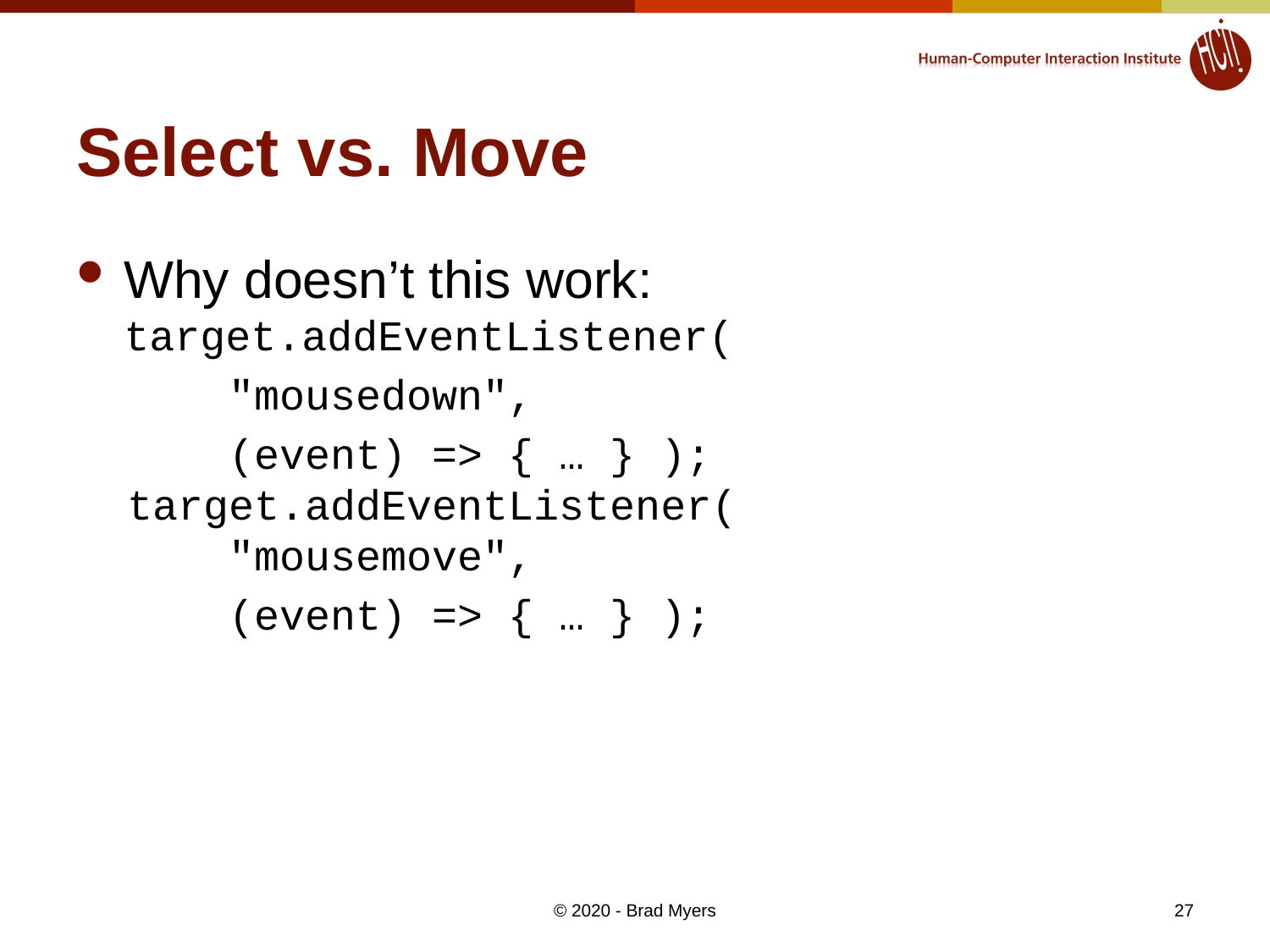

# Select vs. Move
Why doesn’t this work:
target.addEventListener(
 	 "mousedown",
 	 (event) => { … } );
  target.addEventListener(
      "mousemove",
 	 (event) => { … } );
© 2020 - Brad Myers
27